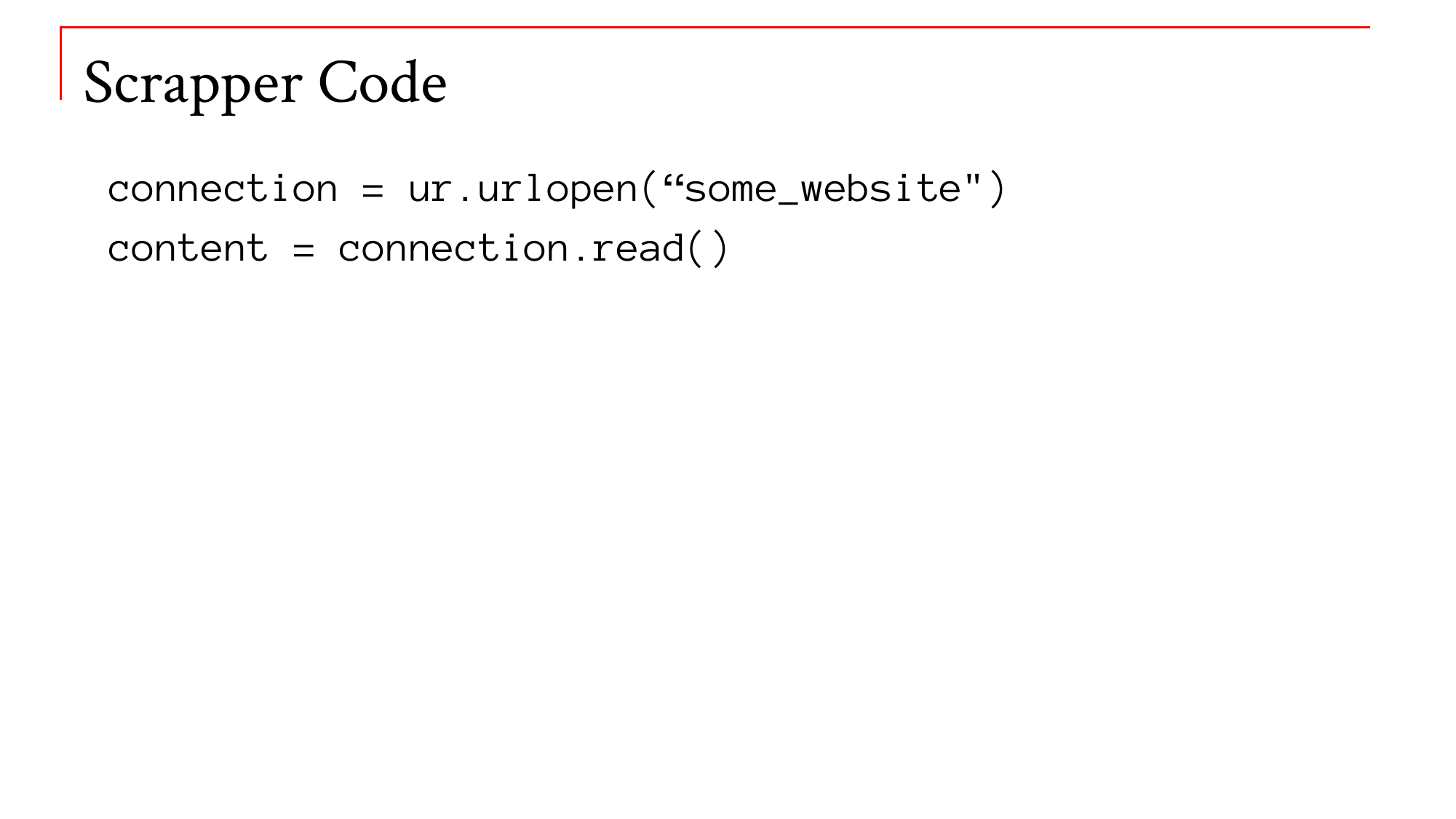

# Scrapper Code
connection = ur.urlopen(“some_website")
content = connection.read()